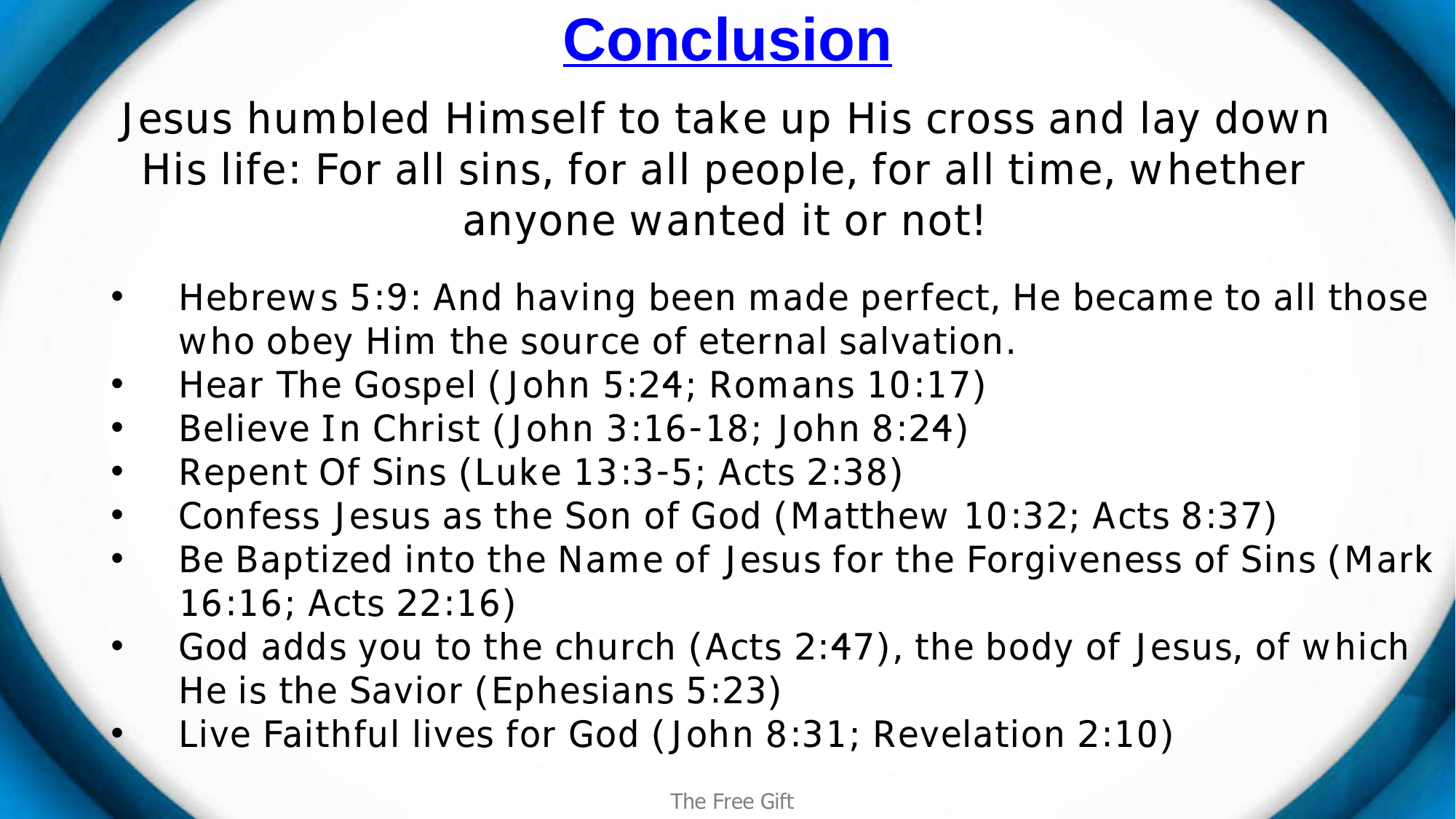

# Conclusion
Jesus humbled Himself to take up His cross and lay down His life: For all sins, for all people, for all time, whether anyone wanted it or not!
Hebrews 5:9: And having been made perfect, He became to all those who obey Him the source of eternal salvation.
Hear The Gospel (John 5:24; Romans 10:17)
Believe In Christ (John 3:16-18; John 8:24)
Repent Of Sins (Luke 13:3-5; Acts 2:38)
Confess Jesus as the Son of God (Matthew 10:32; Acts 8:37)
Be Baptized into the Name of Jesus for the Forgiveness of Sins (Mark 16:16; Acts 22:16)
God adds you to the church (Acts 2:47), the body of Jesus, of which He is the Savior (Ephesians 5:23)
Live Faithful lives for God (John 8:31; Revelation 2:10)
The Free Gift